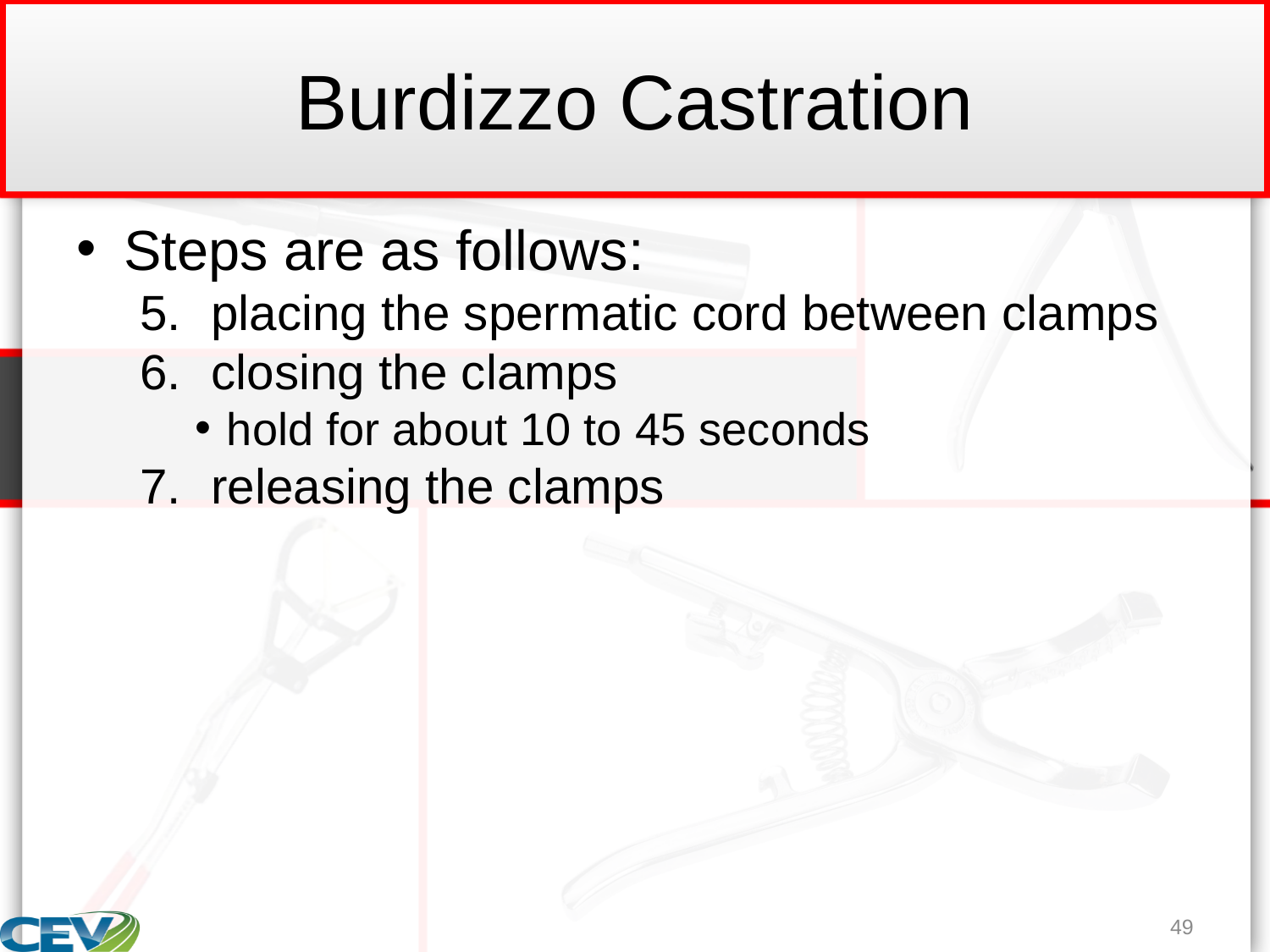

# Burdizzo Castration
Steps are as follows:
placing the spermatic cord between clamps
closing the clamps
hold for about 10 to 45 seconds
releasing the clamps

49